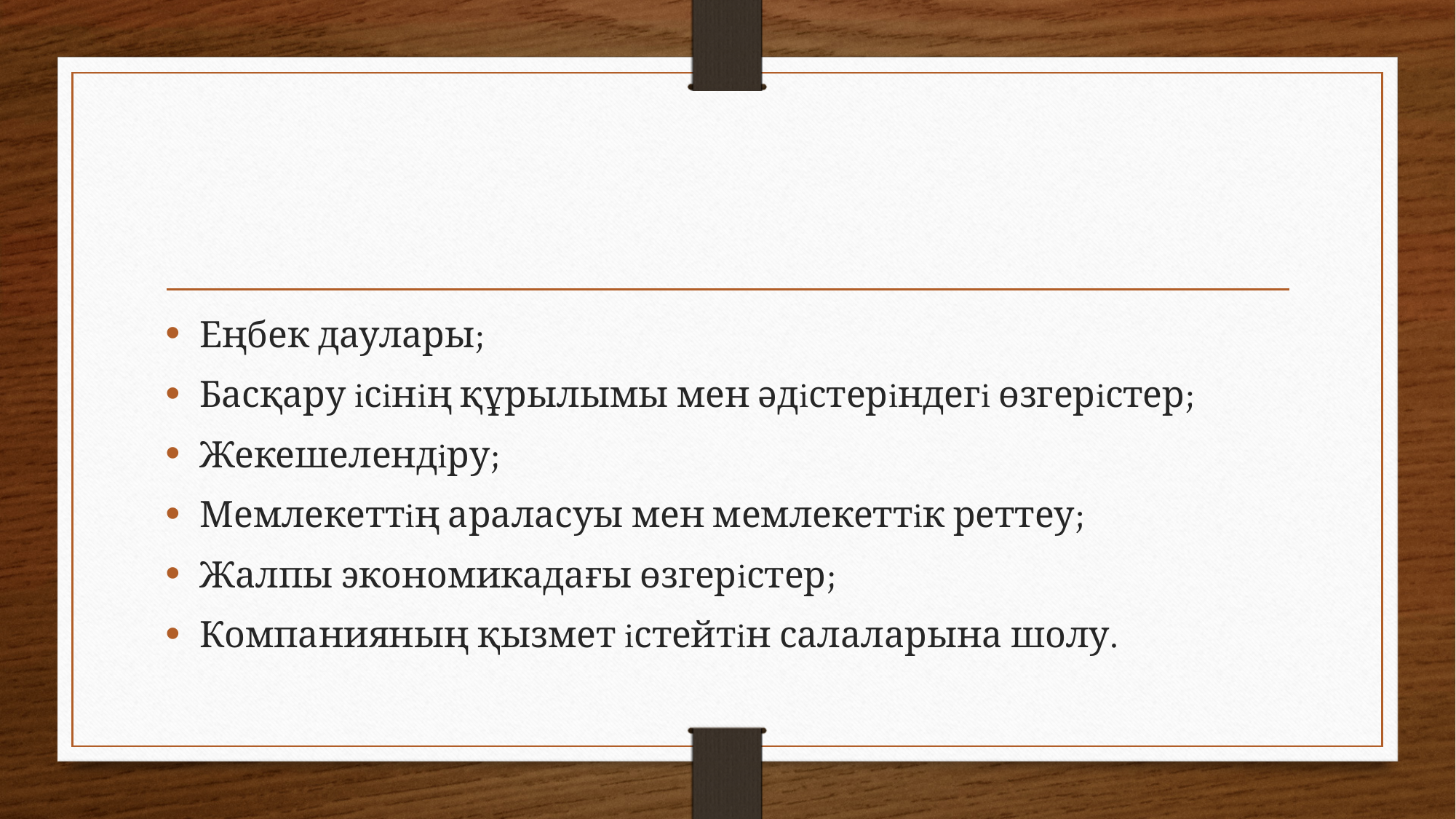

#
Еңбек даулары;
Басқару iсiнiң құрылымы мен әдiстерiндегi өзгерiстер;
Жекешелендiру;
Мемлекеттiң араласуы мен мемлекеттiк реттеу;
Жалпы экономикадағы өзгерiстер;
Компанияның қызмет iстейтiн салаларына шолу.